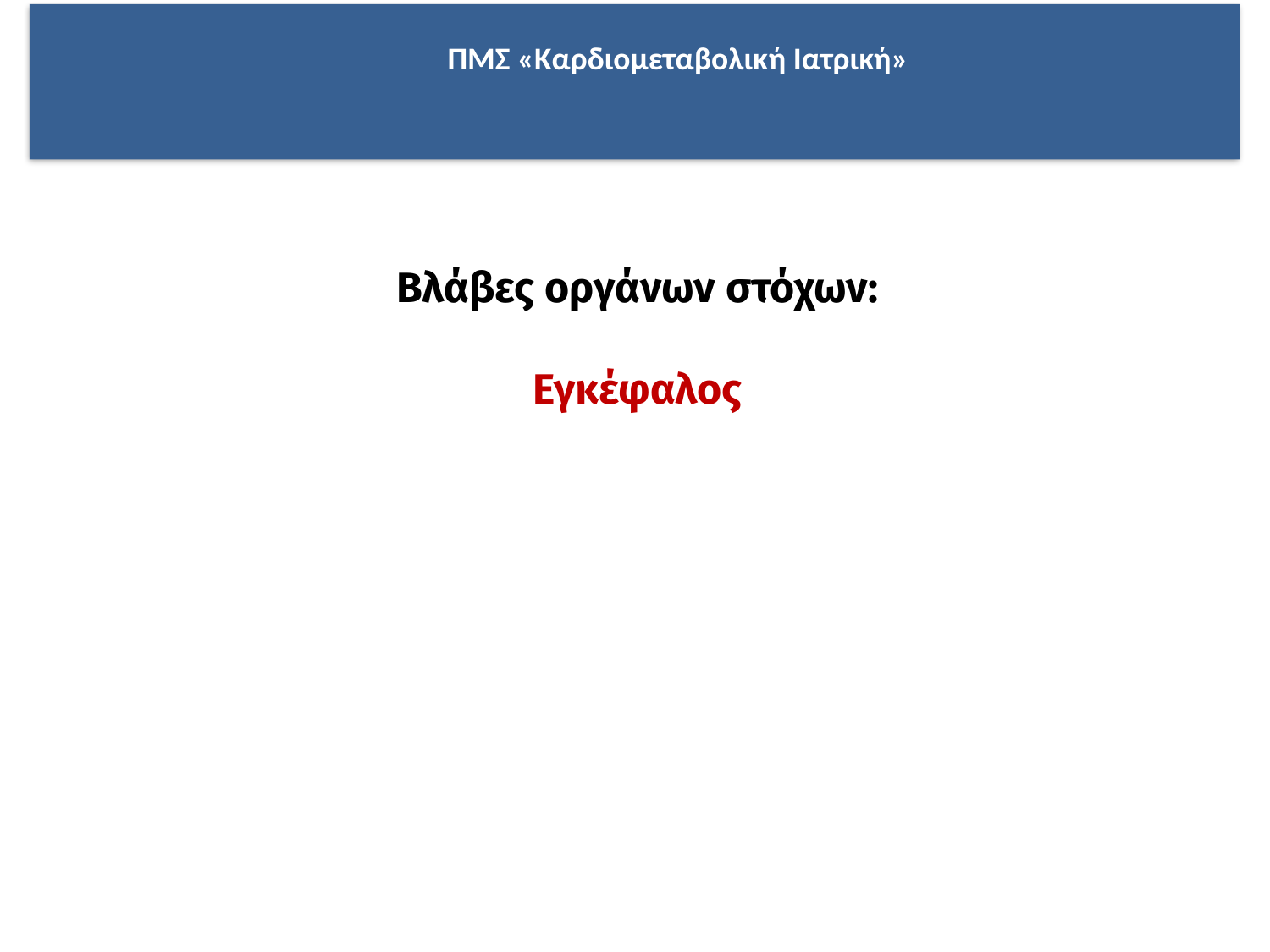

ΠΜΣ «Καρδιομεταβολική Ιατρική»

Βλάβες οργάνων στόχων:

Εγκέφαλος